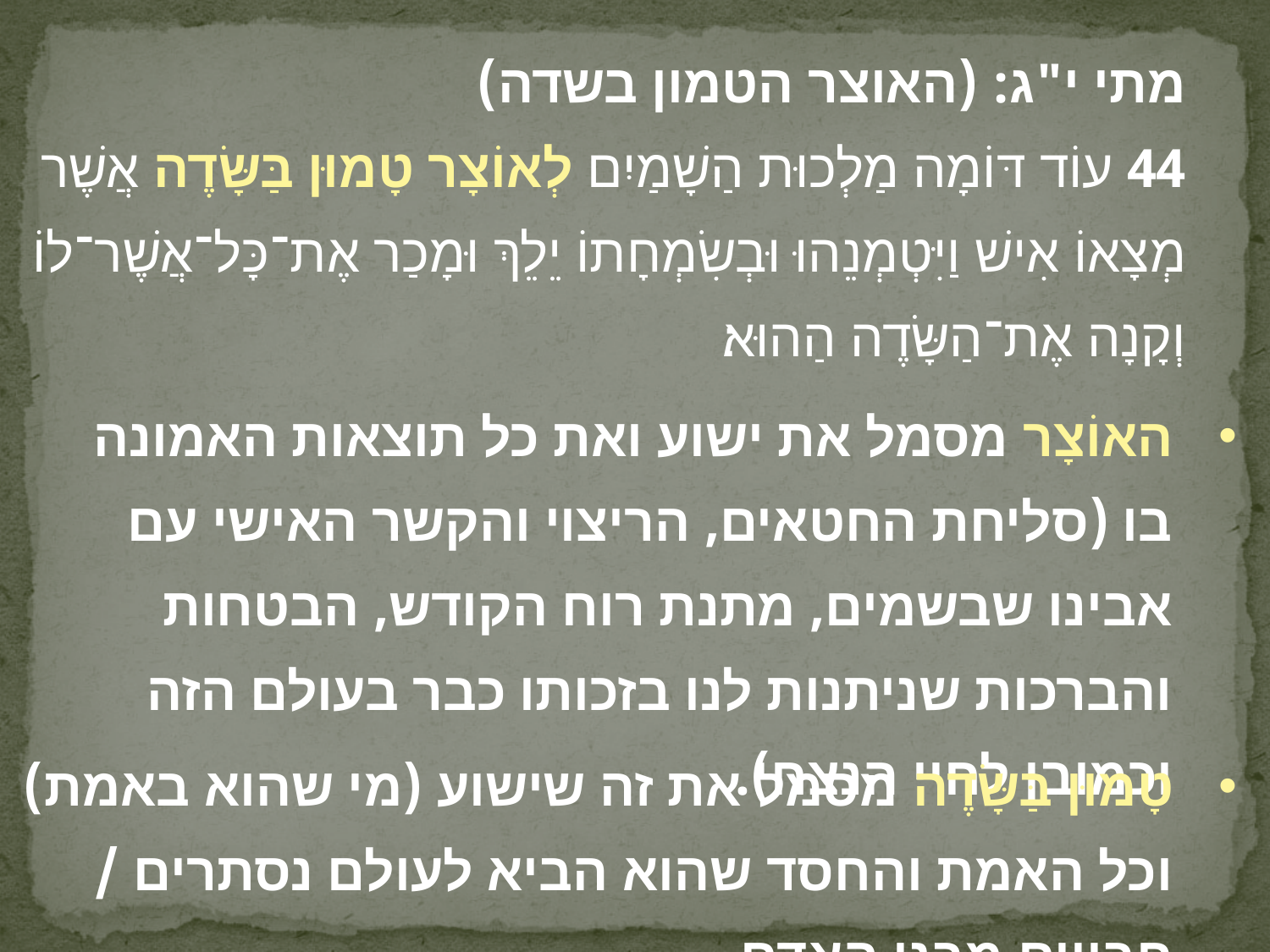

מתי י"ג: (האוצר הטמון בשדה)
44 עוֹד דּוֹמָה מַלְכוּת הַשָׁמַיִם לְאוֹצָר טָמוּן בַּשָּׂדֶה אֲשֶׁר מְצָאוֹ אִישׁ וַיִּטְמְנֵהוּ וּבְשִׂמְחָתוֹ יֵלֵךְ וּמָכַר אֶת־כָּל־אֲשֶׁר־לוֹ וְקָנָה אֶת־הַשָּׂדֶה הַהוּא׃
האוֹצָר מסמל את ישוע ואת כל תוצאות האמונה בו (סליחת החטאים, הריצוי והקשר האישי עם אבינו שבשמים, מתנת רוח הקודש, הבטחות והברכות שניתנות לנו בזכותו כבר בעולם הזה וכמובן לחיי הנצח).
טָמוּן בַּשָּׂדֶה מסמל את זה שישוע (מי שהוא באמת) וכל האמת והחסד שהוא הביא לעולם נסתרים / חבויים מבני האדם.